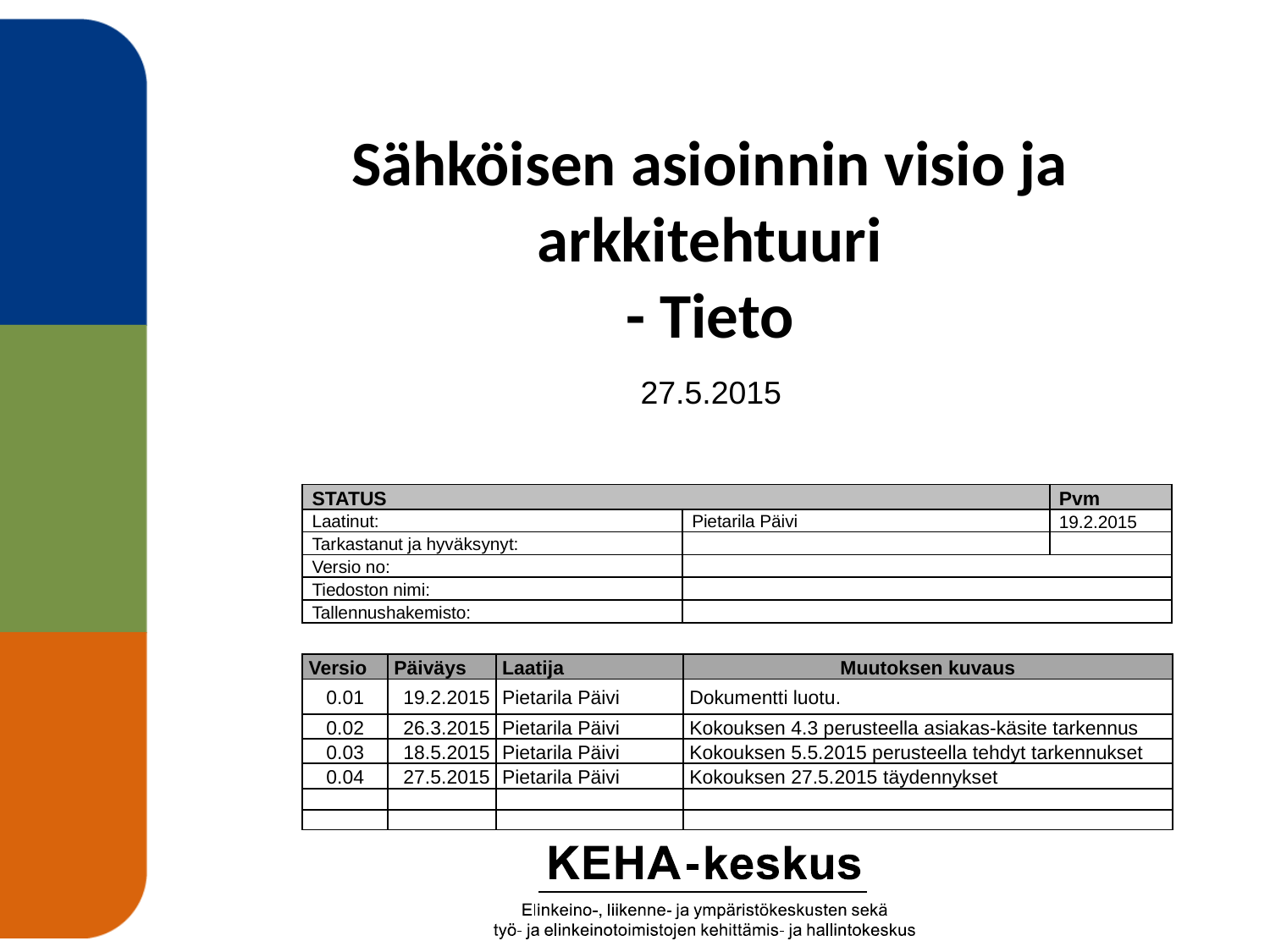

# Sähköisen asioinnin visio ja arkkitehtuuri - Tieto
27.5.2015
| STATUS |  | Pvm |
| --- | --- | --- |
| Laatinut: | Pietarila Päivi | 19.2.2015 |
| Tarkastanut ja hyväksynyt: |  |  |
| Versio no: |  |  |
| Tiedoston nimi: |  |  |
| Tallennushakemisto: |  |  |
| Versio | Päiväys | Laatija | Muutoksen kuvaus |
| --- | --- | --- | --- |
| 0.01 | 19.2.2015 | Pietarila Päivi | Dokumentti luotu. |
| 0.02 | 26.3.2015 | Pietarila Päivi | Kokouksen 4.3 perusteella asiakas-käsite tarkennus |
| 0.03 | 18.5.2015 | Pietarila Päivi | Kokouksen 5.5.2015 perusteella tehdyt tarkennukset |
| 0.04 | 27.5.2015 | Pietarila Päivi | Kokouksen 27.5.2015 täydennykset |
|  |  |  |  |
|  |  |  |  |